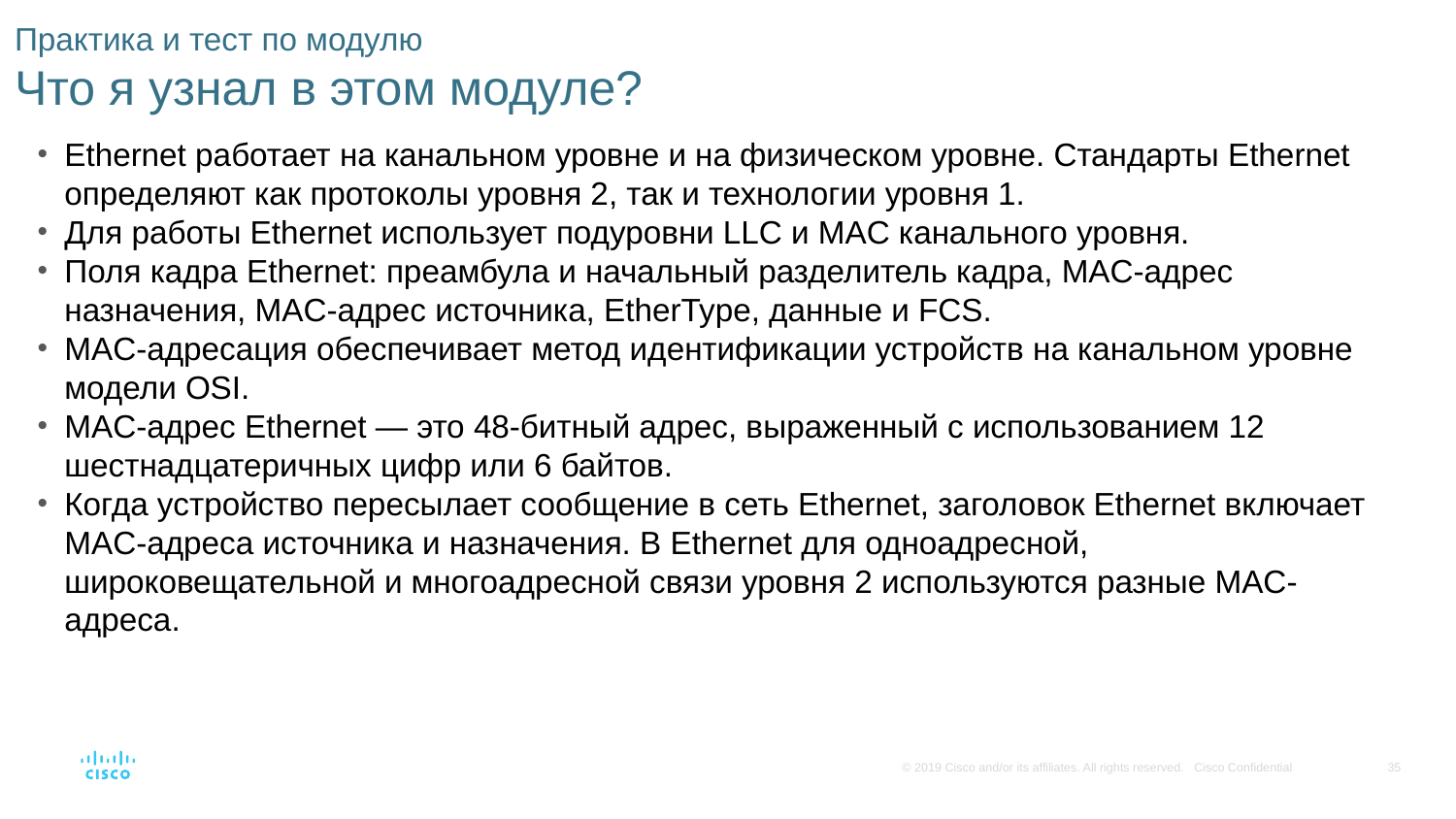

# Практика и тест по модулю Что я узнал в этом модуле?
Ethernet работает на канальном уровне и на физическом уровне. Стандарты Ethernet определяют как протоколы уровня 2, так и технологии уровня 1.
Для работы Ethernet использует подуровни LLC и MAC канального уровня.
Поля кадра Ethernet: преамбула и начальный разделитель кадра, MAC-адрес назначения, MAC-адрес источника, EtherType, данные и FCS.
MAC-адресация обеспечивает метод идентификации устройств на канальном уровне модели OSI.
MAC-адрес Ethernet — это 48-битный адрес, выраженный с использованием 12 шестнадцатеричных цифр или 6 байтов.
Когда устройство пересылает сообщение в сеть Ethernet, заголовок Ethernet включает MAC-адреса источника и назначения. В Ethernet для одноадресной, широковещательной и многоадресной связи уровня 2 используются разные MAC-адреса.